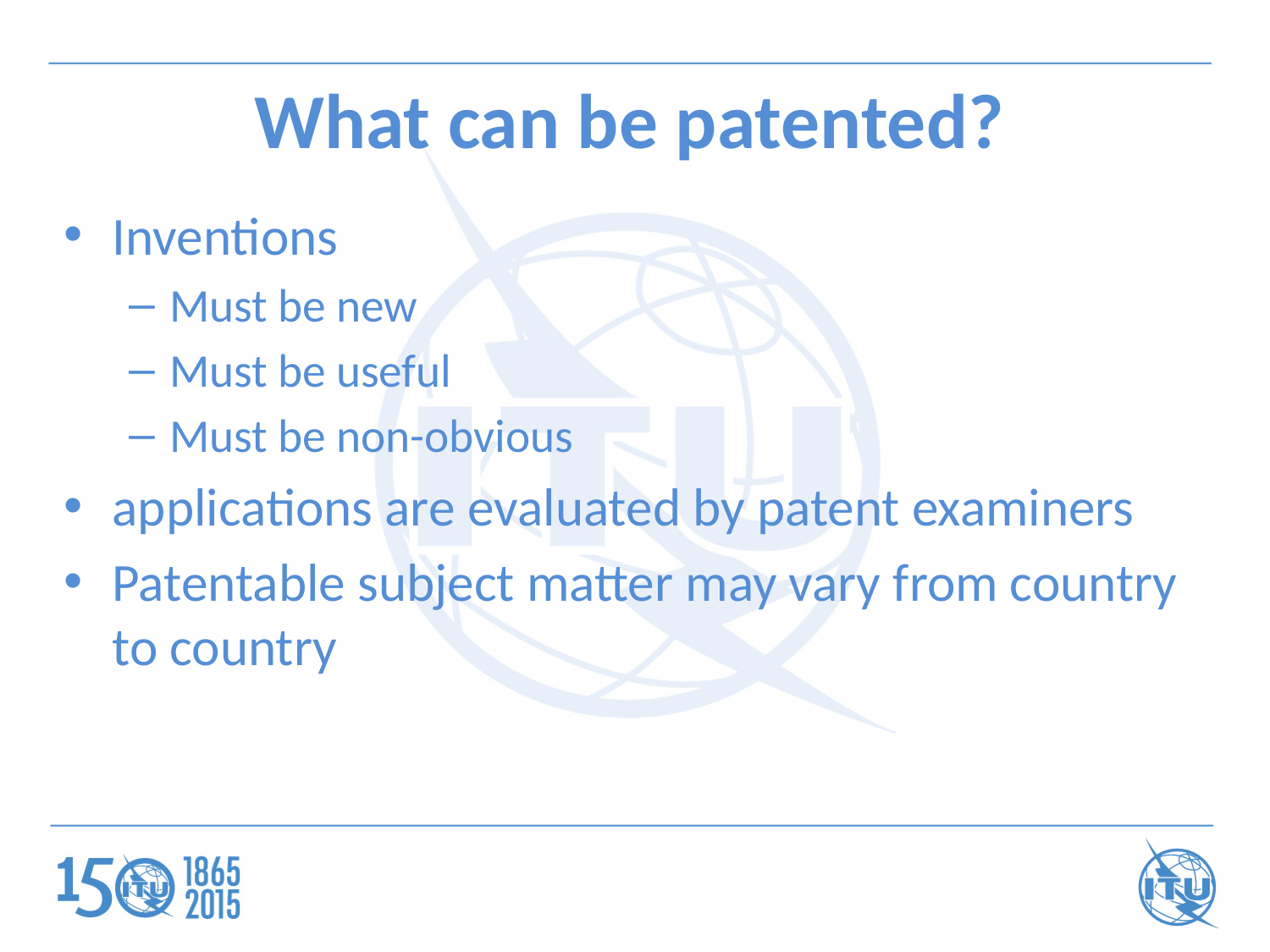

# What can be patented?
Inventions
Must be new
Must be useful
Must be non-obvious
applications are evaluated by patent examiners
Patentable subject matter may vary from country to country